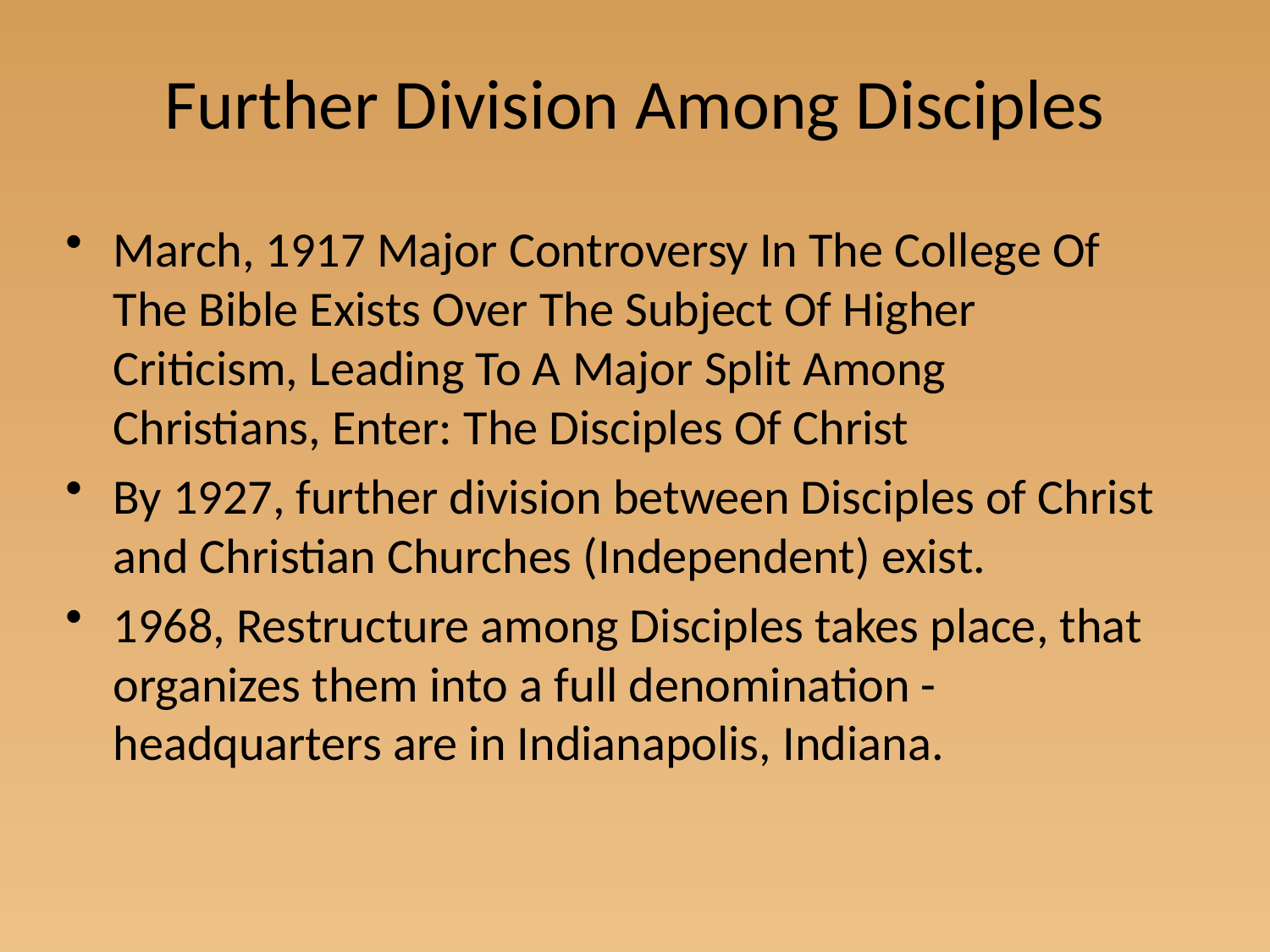

# Further Division Among Disciples
March, 1917 Major Controversy In The College Of The Bible Exists Over The Subject Of Higher Criticism, Leading To A Major Split Among Christians, Enter: The Disciples Of Christ
By 1927, further division between Disciples of Christ and Christian Churches (Independent) exist.
1968, Restructure among Disciples takes place, that organizes them into a full denomination - headquarters are in Indianapolis, Indiana.